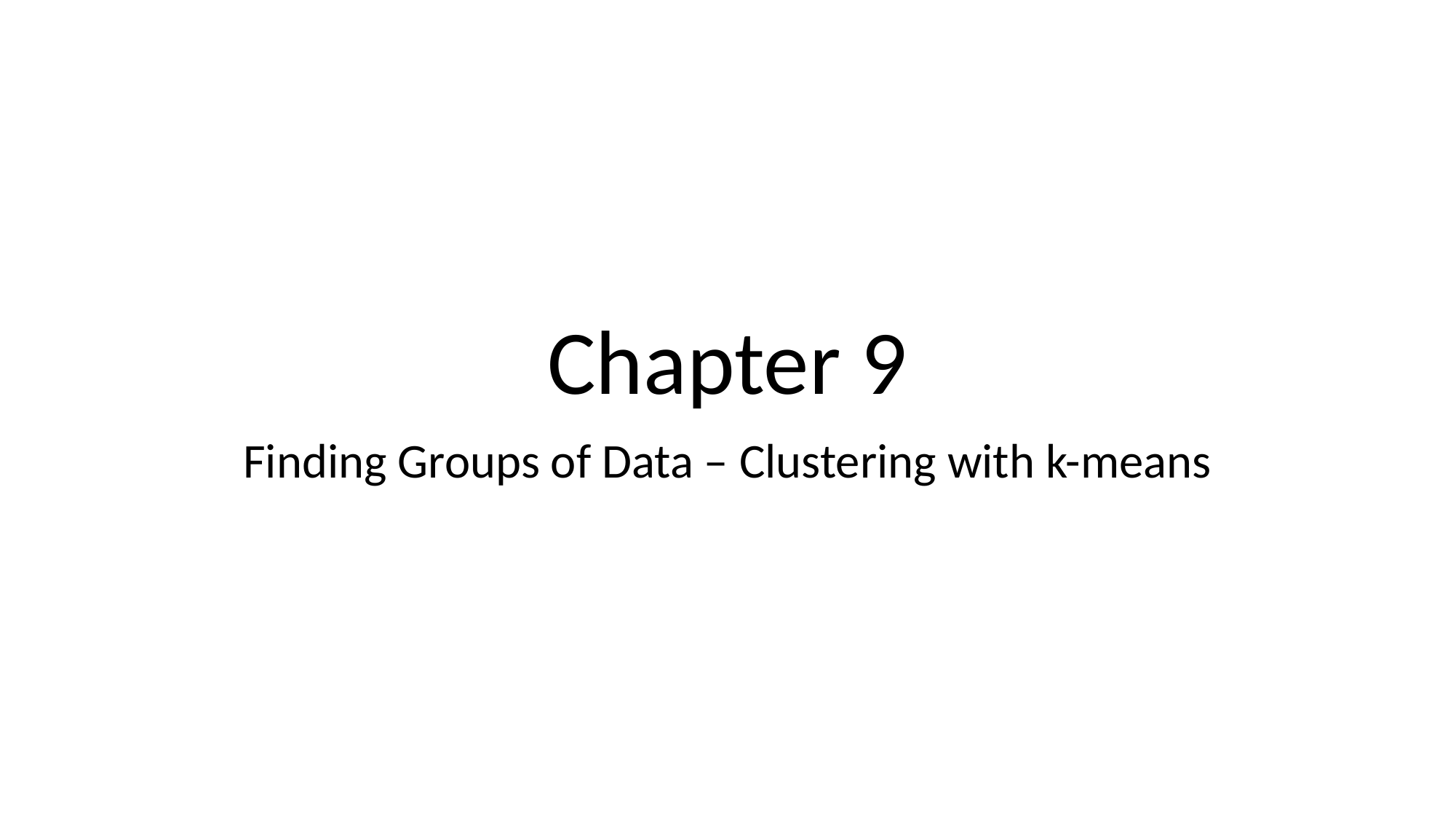

# Chapter 9
Finding Groups of Data – Clustering with k-means